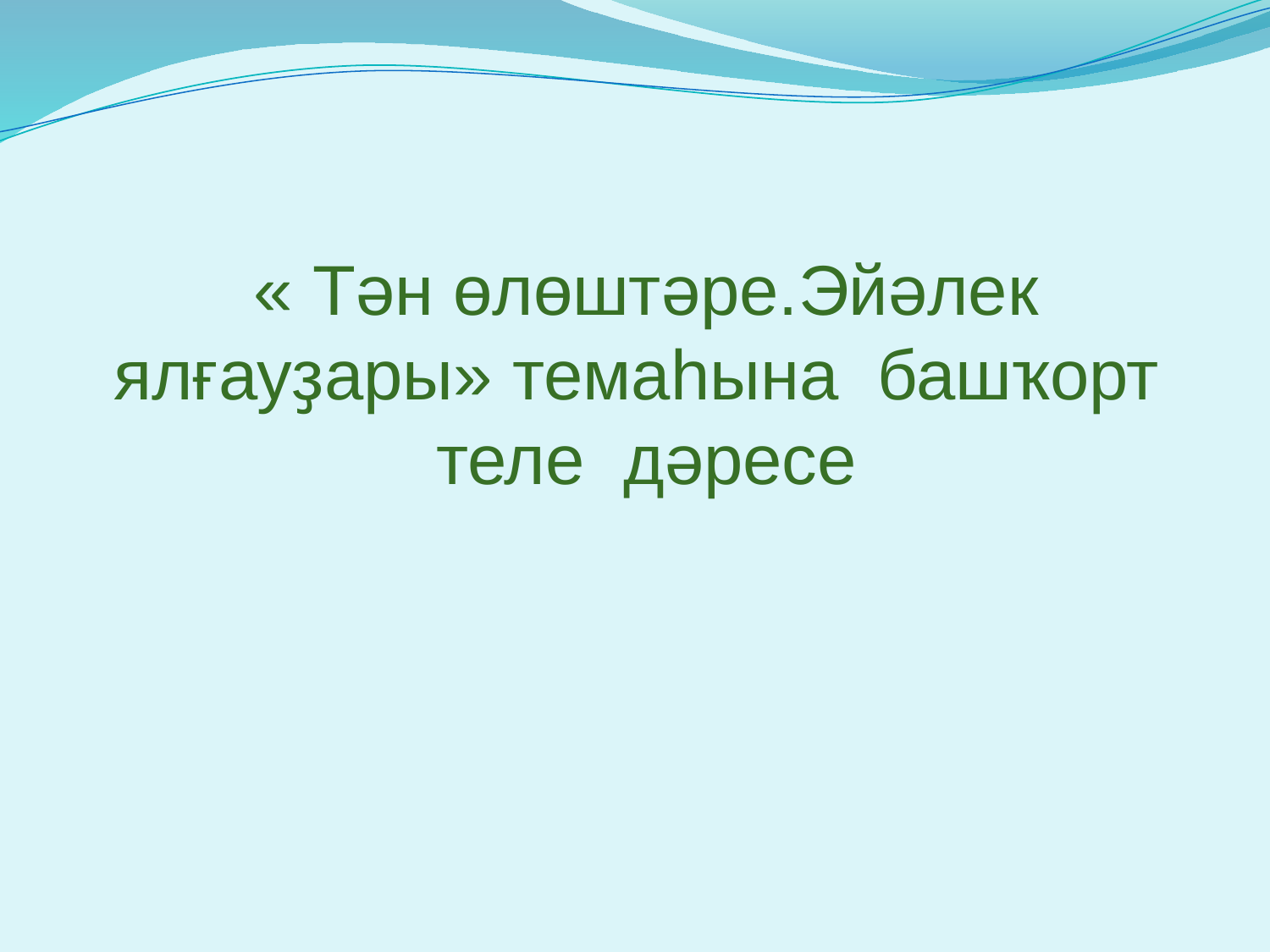

# « Тән өлөштәре.Эйәлек ялғауҙары» темаһына  башҡорт  теле  дәресе